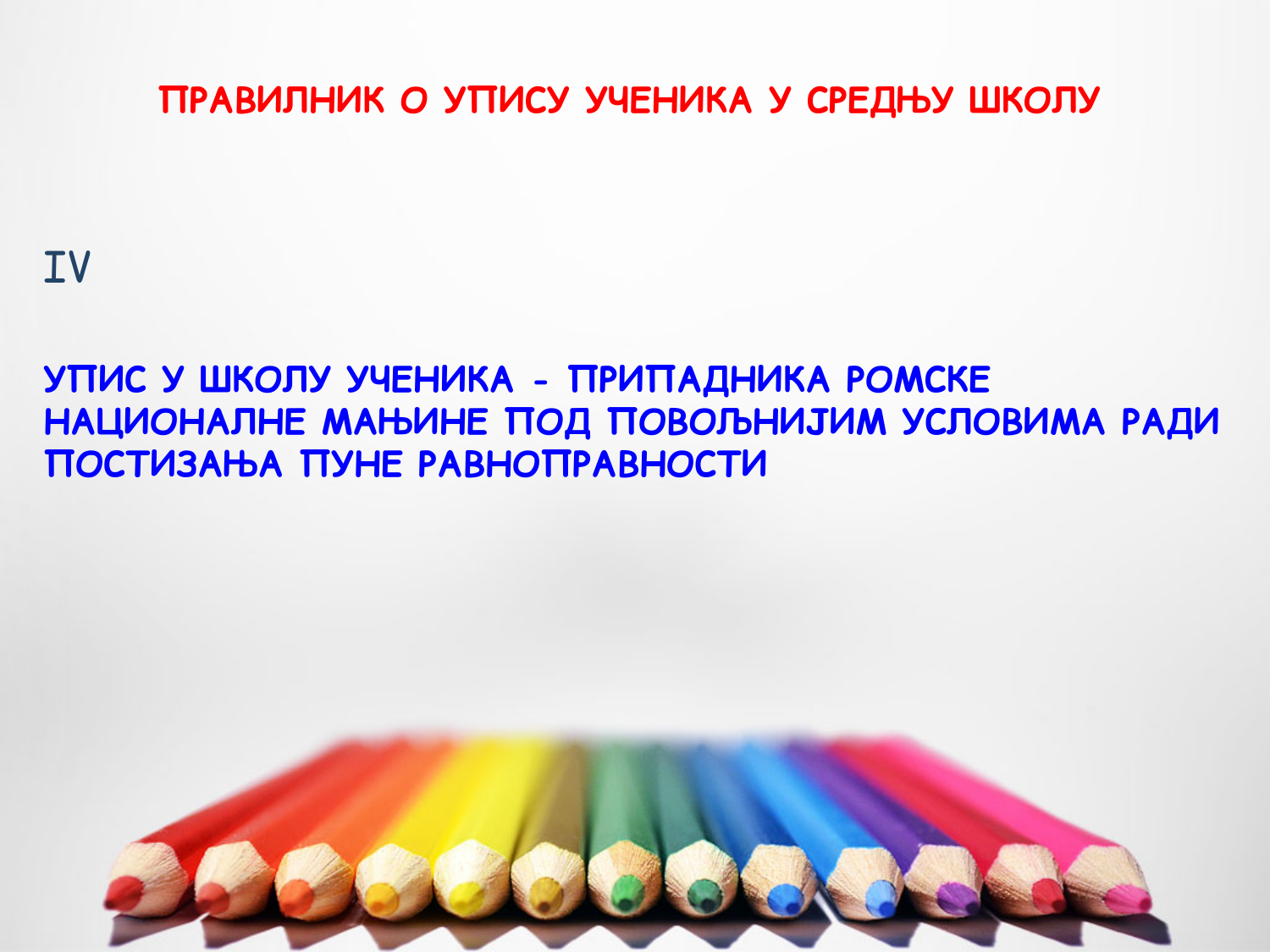

# ПРАВИЛНИК О УПИСУ УЧЕНИКА У СРЕДЊУ ШКОЛУ
IV

УПИС У ШКОЛУ УЧЕНИКА - ПРИПАДНИКА РОМСКЕ НАЦИОНАЛНЕ МАЊИНЕ ПОД ПОВОЉНИЈИМ УСЛОВИМА РАДИ ПОСТИЗАЊА ПУНЕ РАВНОПРАВНОСТИ